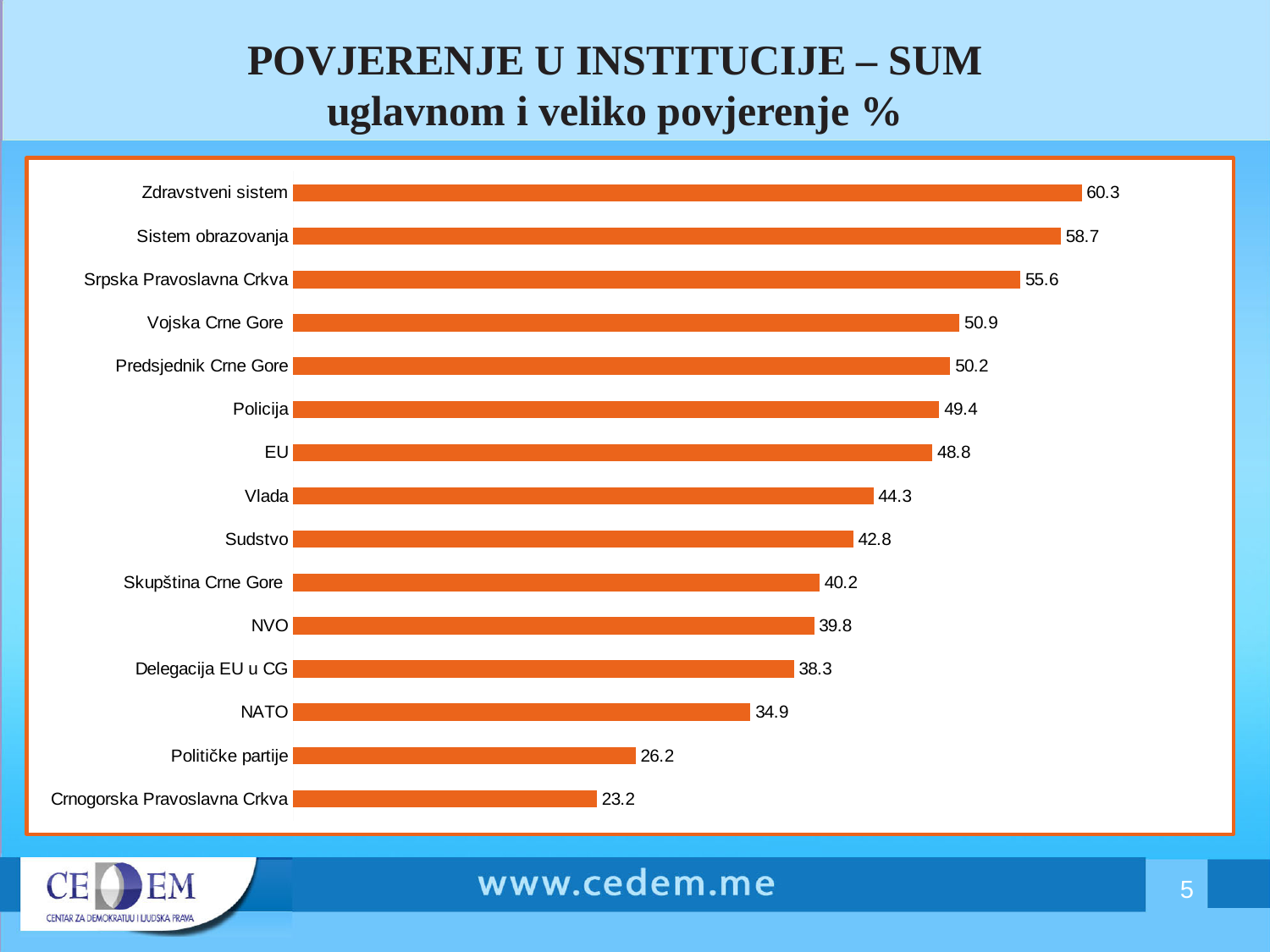

POVJERENJE U INSTITUCIJE – SUM uglavnom i veliko povjerenje %

### Chart

| Category |  |
|---|---|
| Crnogorska Pravoslavna Crkva | 23.205843935929988 |
| Političke partije | 26.16219580030524 |
| NATO | 34.93767137675999 |
| Delegacija EU u CG | 38.27008982257068 |
| NVO | 39.806378837783235 |
| Skupština Crne Gore  | 40.21190200042286 |
| Sudstvo | 42.78373766450777 |
| Vlada | 44.344526671573114 |
| EU | 48.838933580043985 |
| Policija | 49.38030436776015 |
| Predsjednik Crne Gore | 50.21752890018453 |
| Vojska Crne Gore  | 50.91530545030657 |
| Srpska Pravoslavna Crkva | 55.56877204304083 |
| Sistem obrazovanja | 58.67563640216788 |
| Zdravstveni sistem | 60.25472966439689 |
5